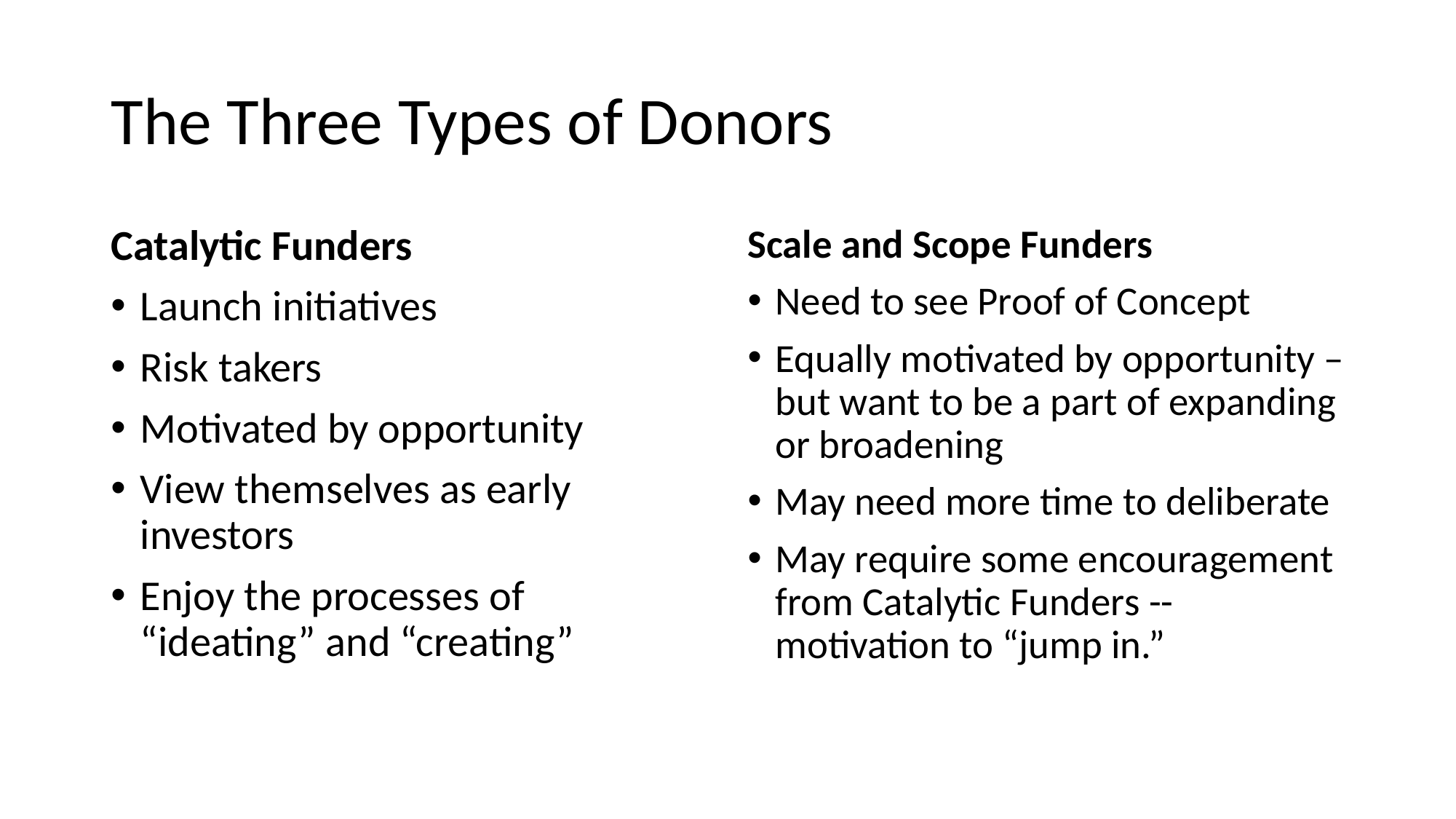

# The Three Types of Donors
Catalytic Funders
Launch initiatives
Risk takers
Motivated by opportunity
View themselves as early investors
Enjoy the processes of “ideating” and “creating”
Scale and Scope Funders
Need to see Proof of Concept
Equally motivated by opportunity – but want to be a part of expanding or broadening
May need more time to deliberate
May require some encouragement from Catalytic Funders --  motivation to “jump in.”